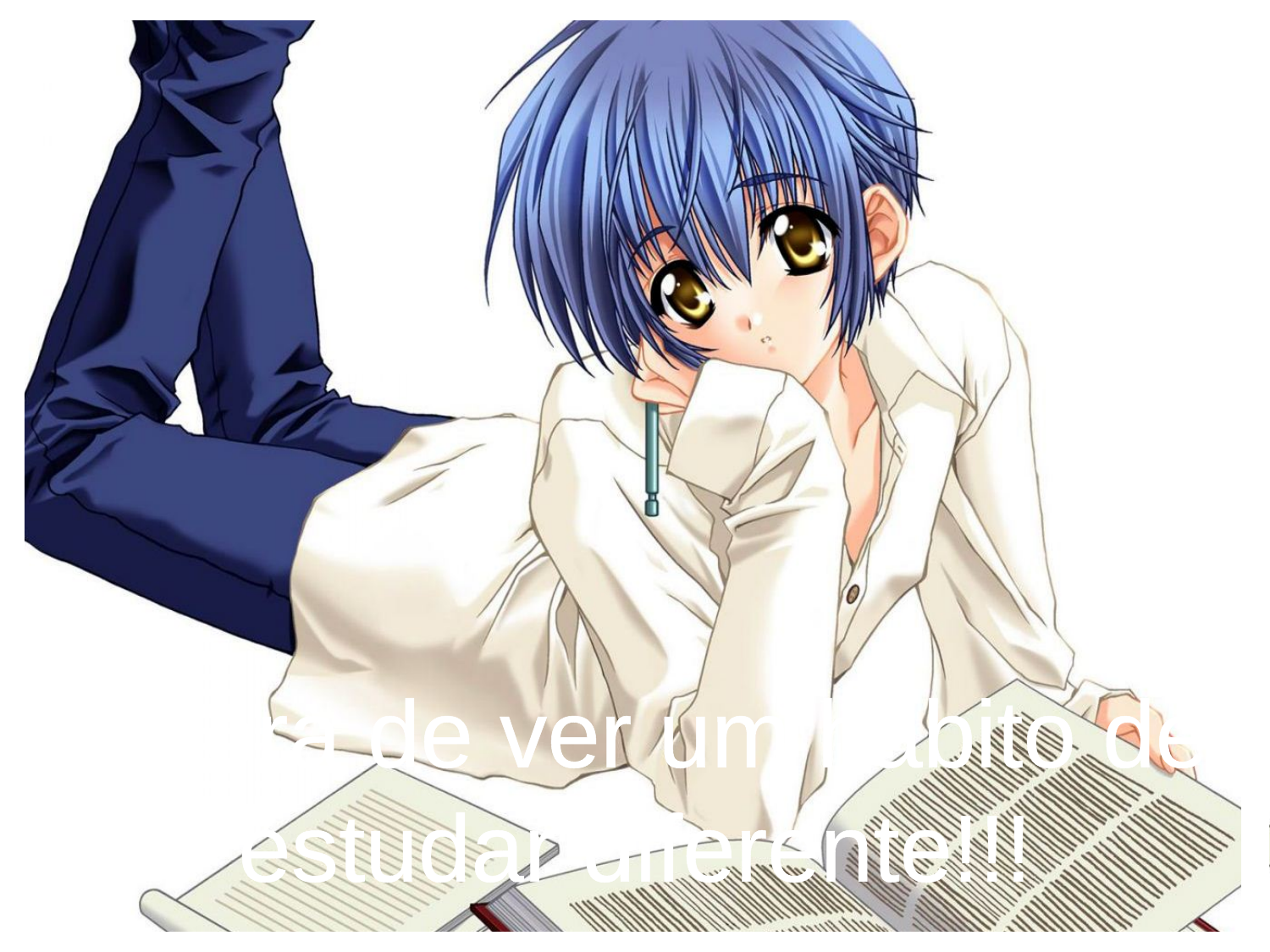

É hora de ver um hábito de estudar diferente!!!